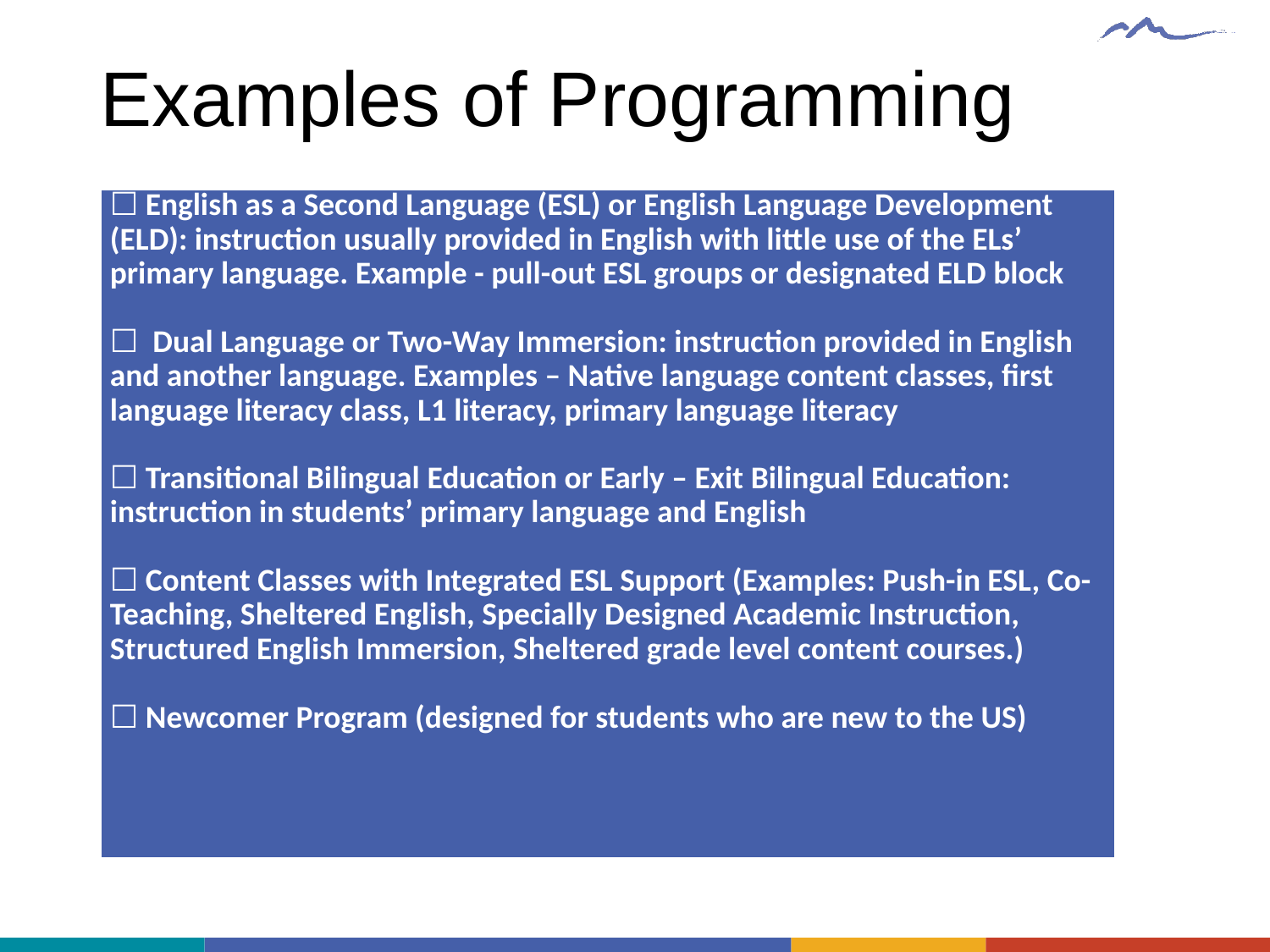

# Examples of Programming
| ☐ English as a Second Language (ESL) or English Language Development (ELD): instruction usually provided in English with little use of the ELs’ primary language. Example - pull-out ESL groups or designated ELD block   ☐ Dual Language or Two-Way Immersion: instruction provided in English and another language. Examples – Native language content classes, first language literacy class, L1 literacy, primary language literacy   ☐ Transitional Bilingual Education or Early – Exit Bilingual Education: instruction in students’ primary language and English   ☐ Content Classes with Integrated ESL Support (Examples: Push-in ESL, Co-Teaching, Sheltered English, Specially Designed Academic Instruction, Structured English Immersion, Sheltered grade level content courses.)   ☐ Newcomer Program (designed for students who are new to the US) |
| --- |